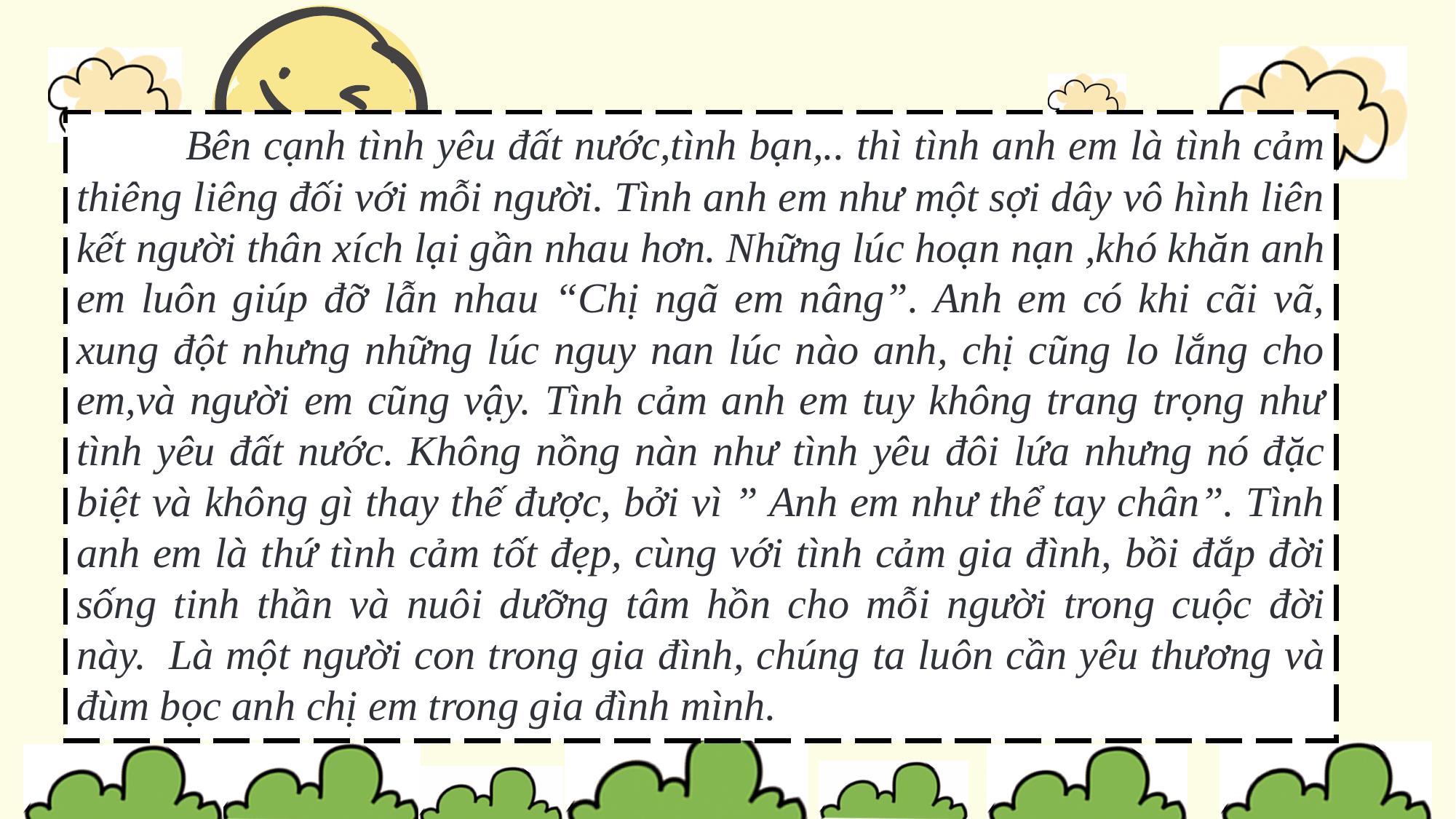

Bên cạnh tình yêu đất nước,tình bạn,.. thì tình anh em là tình cảm thiêng liêng đối với mỗi người. Tình anh em như một sợi dây vô hình liên kết người thân xích lại gần nhau hơn. Những lúc hoạn nạn ,khó khăn anh em luôn giúp đỡ lẫn nhau “Chị ngã em nâng”. Anh em có khi cãi vã, xung đột nhưng những lúc nguy nan lúc nào anh, chị cũng lo lắng cho em,và người em cũng vậy. Tình cảm anh em tuy không trang trọng như tình yêu đất nước. Không nồng nàn như tình yêu đôi lứa nhưng nó đặc biệt và không gì thay thế được, bởi vì ” Anh em như thể tay chân”. Tình anh em là thứ tình cảm tốt đẹp, cùng với tình cảm gia đình, bồi đắp đời sống tinh thần và nuôi dưỡng tâm hồn cho mỗi người trong cuộc đời này.  Là một người con trong gia đình, chúng ta luôn cần yêu thương và đùm bọc anh chị em trong gia đình mình.